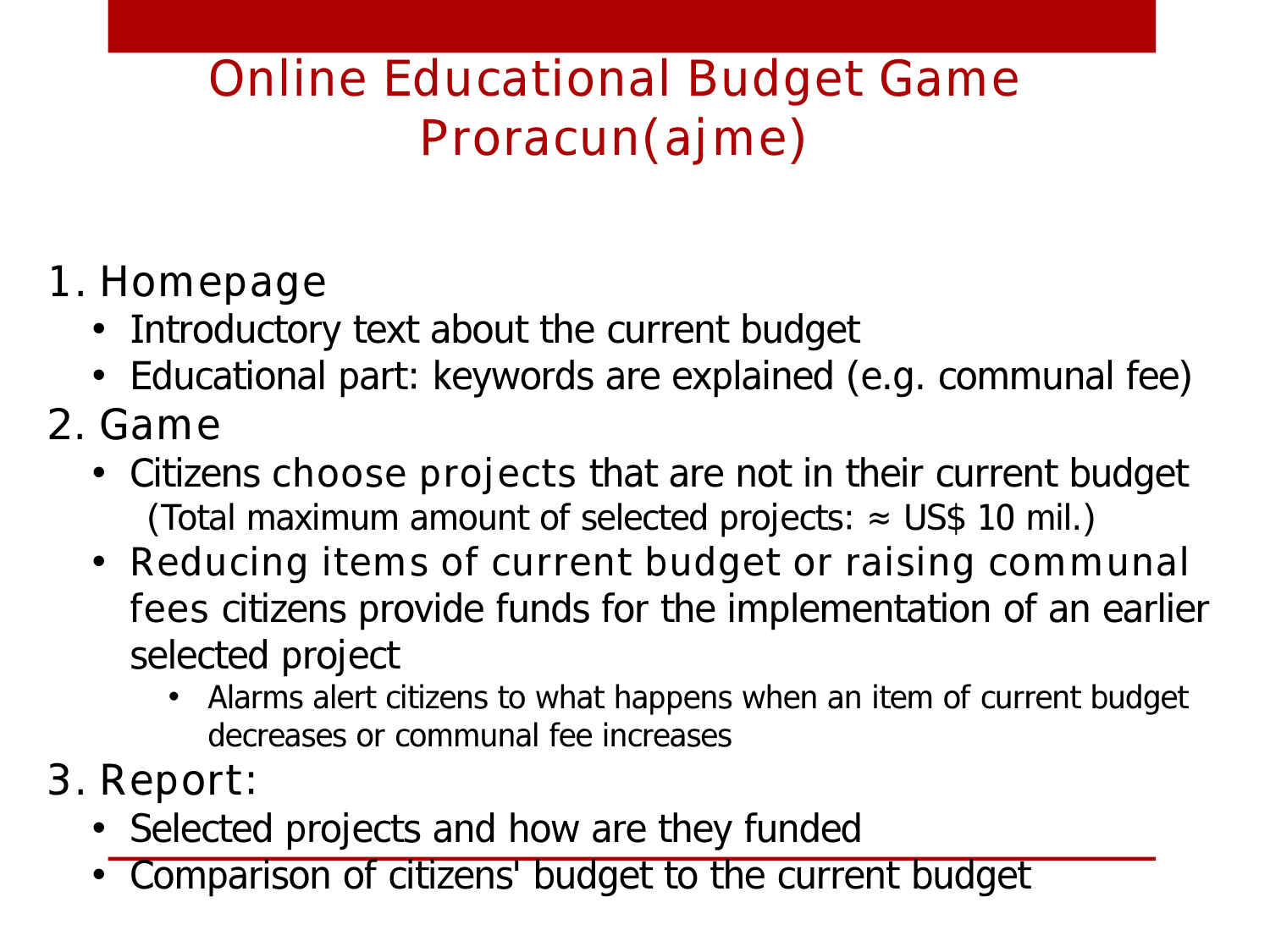

# Online Educational Budget Game Proracun(ajme)
1. Homepage
Introductory text about the current budget
Educational part: keywords are explained (e.g. communal fee)
2. Game
Citizens choose projects that are not in their current budget
 (Total maximum amount of selected projects: ≈ US$ 10 mil.)
Reducing items of current budget or raising communal fees citizens provide funds for the implementation of an earlier selected project
Alarms alert citizens to what happens when an item of current budget decreases or communal fee increases
3. Report:
Selected projects and how are they funded
Comparison of citizens' budget to the current budget